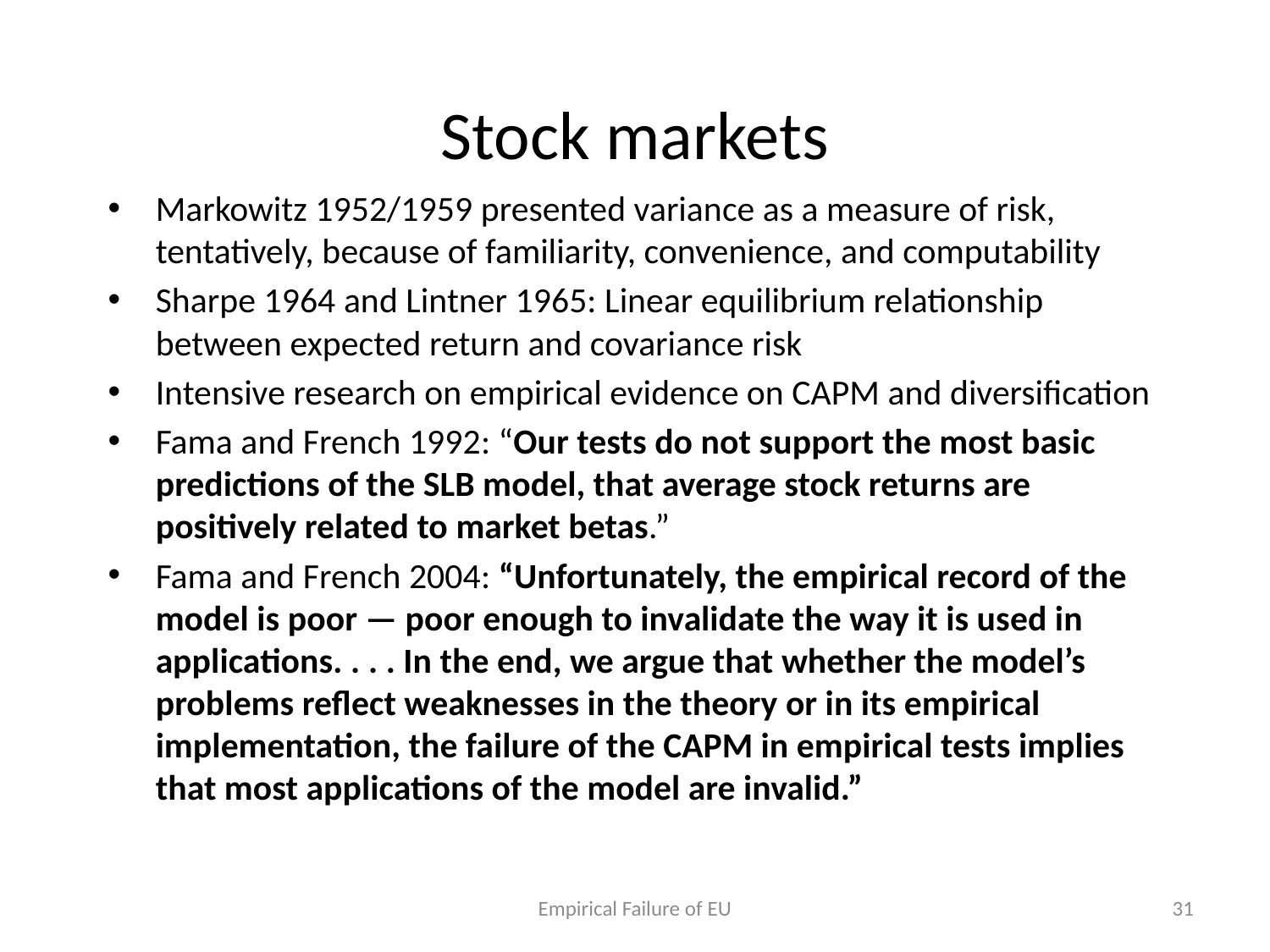

# Stock markets
Markowitz 1952/1959 presented variance as a measure of risk, tentatively, because of familiarity, convenience, and computability
Sharpe 1964 and Lintner 1965: Linear equilibrium relationship between expected return and covariance risk
Intensive research on empirical evidence on CAPM and diversification
Fama and French 1992: “Our tests do not support the most basic predictions of the SLB model, that average stock returns are positively related to market betas.”
Fama and French 2004: “Unfortunately, the empirical record of the model is poor — poor enough to invalidate the way it is used in applications. . . . In the end, we argue that whether the model’s problems reflect weaknesses in the theory or in its empirical implementation, the failure of the CAPM in empirical tests implies that most applications of the model are invalid.”

Empirical Failure of EU
31